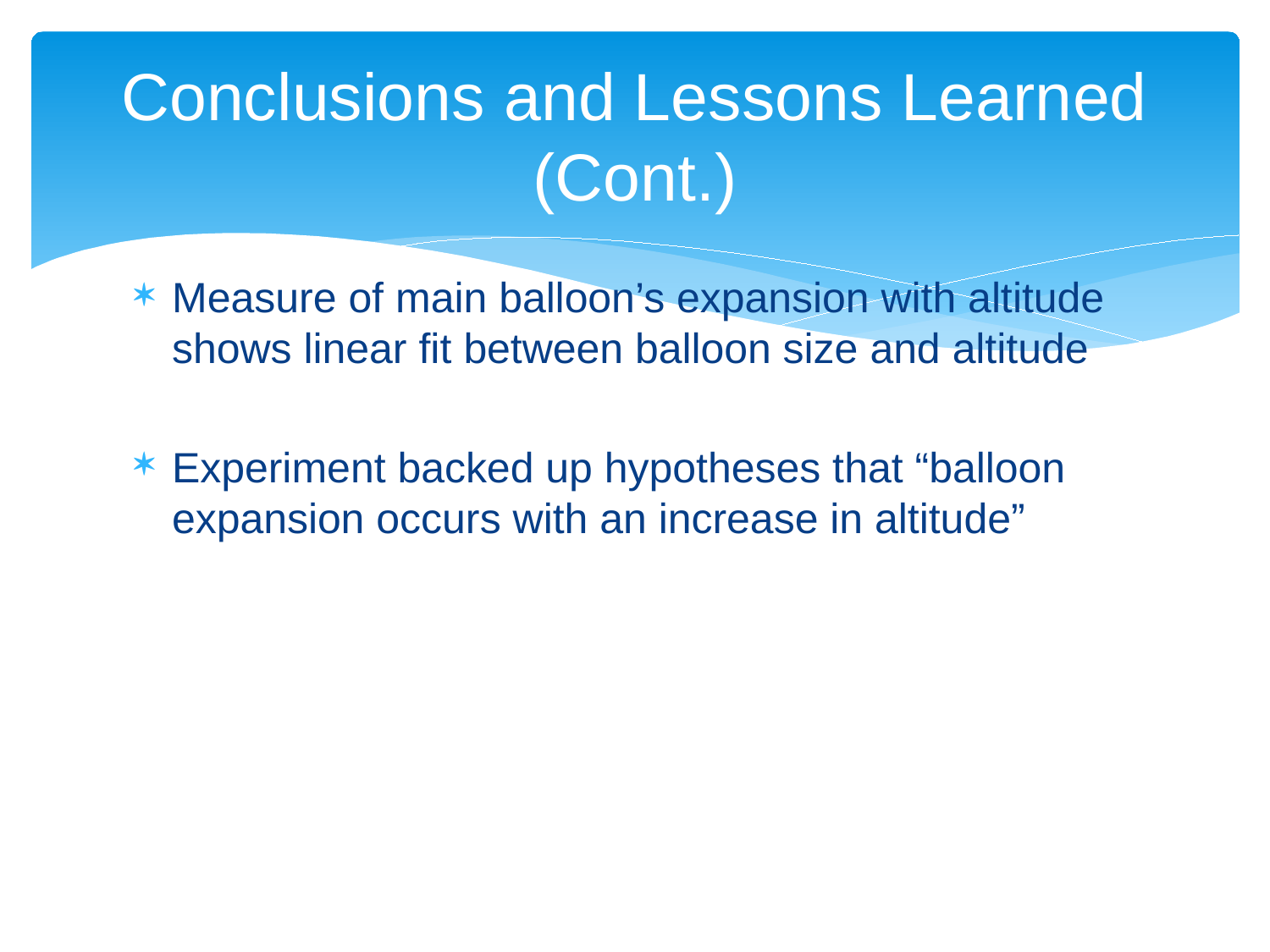

# Conclusions and Lessons Learned (Cont.)
Measure of main balloon’s expansion with altitude shows linear fit between balloon size and altitude

Experiment backed up hypotheses that “balloon expansion occurs with an increase in altitude”